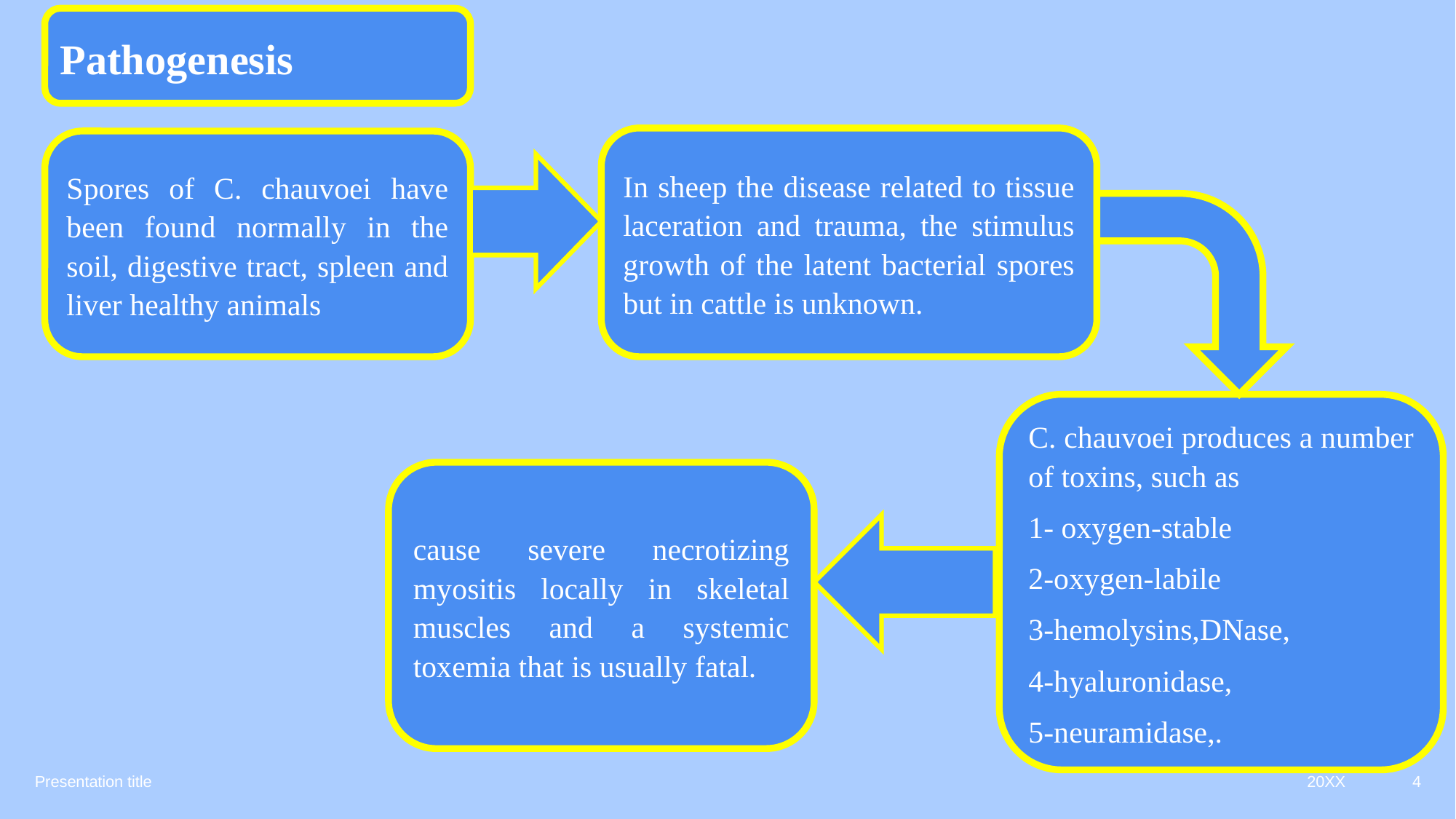

Pathogenesis
In sheep the disease related to tissue laceration and trauma, the stimulus growth of the latent bacterial spores but in cattle is unknown.
Spores of C. chauvoei have been found normally in the soil, digestive tract, spleen and liver healthy animals

C. chauvoei produces a number of toxins, such as
1- oxygen-stable
2-oxygen-labile
3-hemolysins,DNase,
4-hyaluronidase,
5-neuramidase,.
cause severe necrotizing myositis locally in skeletal muscles and a systemic toxemia that is usually fatal.

20XX
Presentation title
4